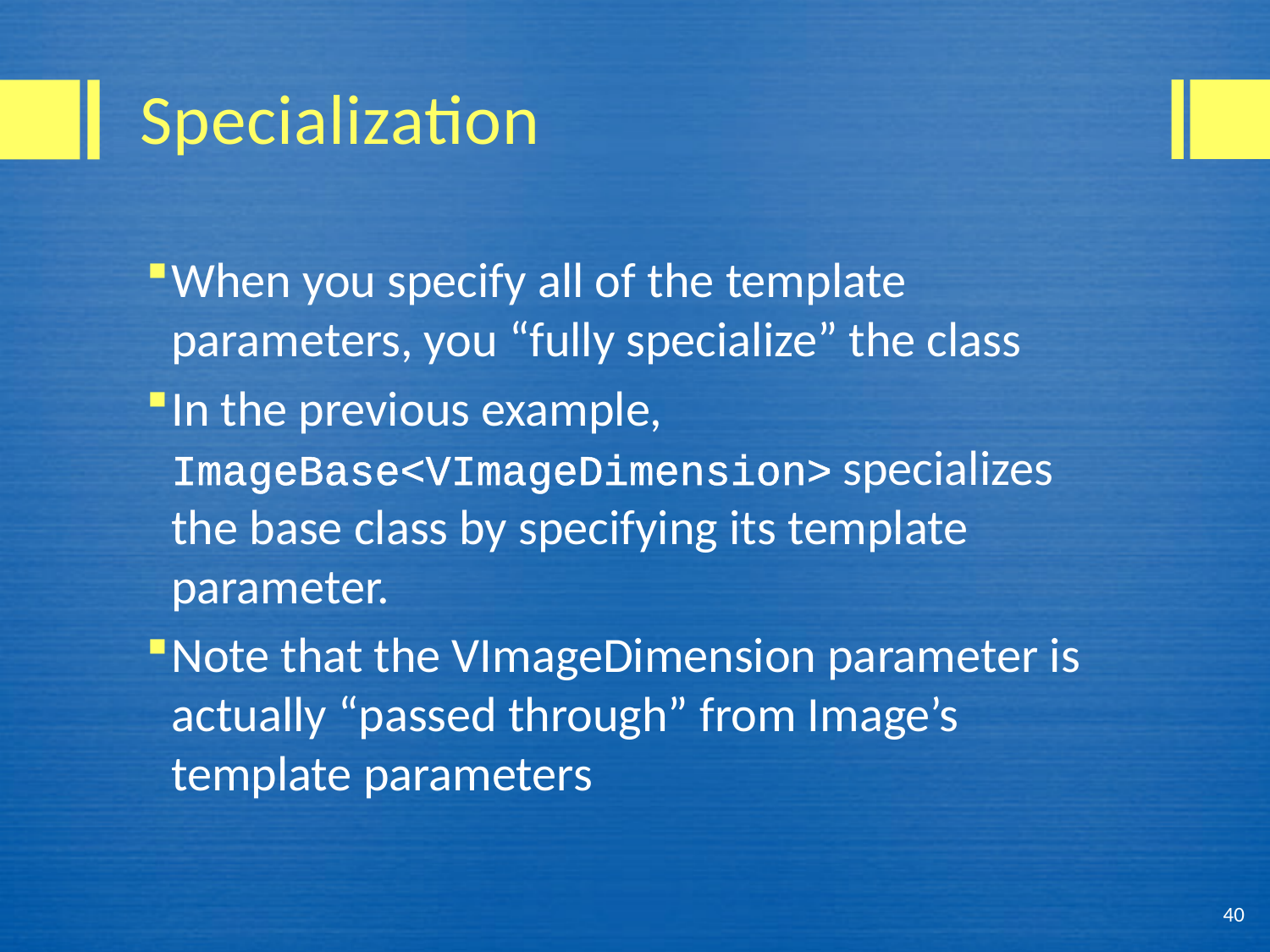

# Specialization
When you specify all of the template parameters, you “fully specialize” the class
In the previous example, ImageBase<VImageDimension> specializes the base class by specifying its template parameter.
Note that the VImageDimension parameter is actually “passed through” from Image’s template parameters
40